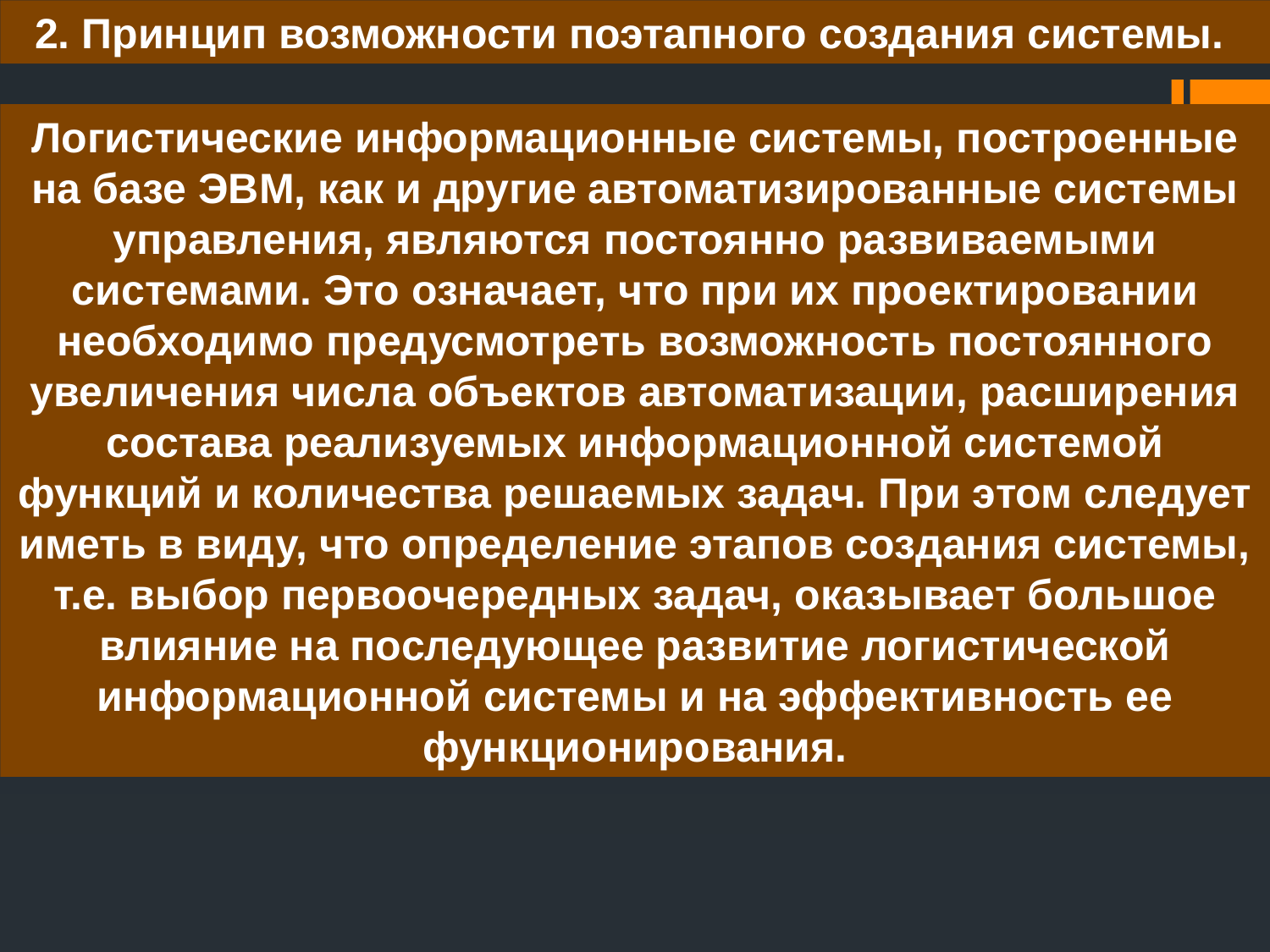

2. Принцип возможности поэтапного создания системы.
Логистические информационные системы, построенные на базе ЭВМ, как и другие автоматизированные системы управления, являются постоянно развиваемыми системами. Это означает, что при их проектировании необходимо предусмотреть возможность постоянного увеличения числа объектов автоматизации, расширения состава реализуемых информационной системой функций и количества решаемых задач. При этом следует иметь в виду, что определение этапов создания системы, т.е. выбор первоочередных задач, оказывает большое влияние на последующее развитие логистической информационной системы и на эффективность ее функционирования.